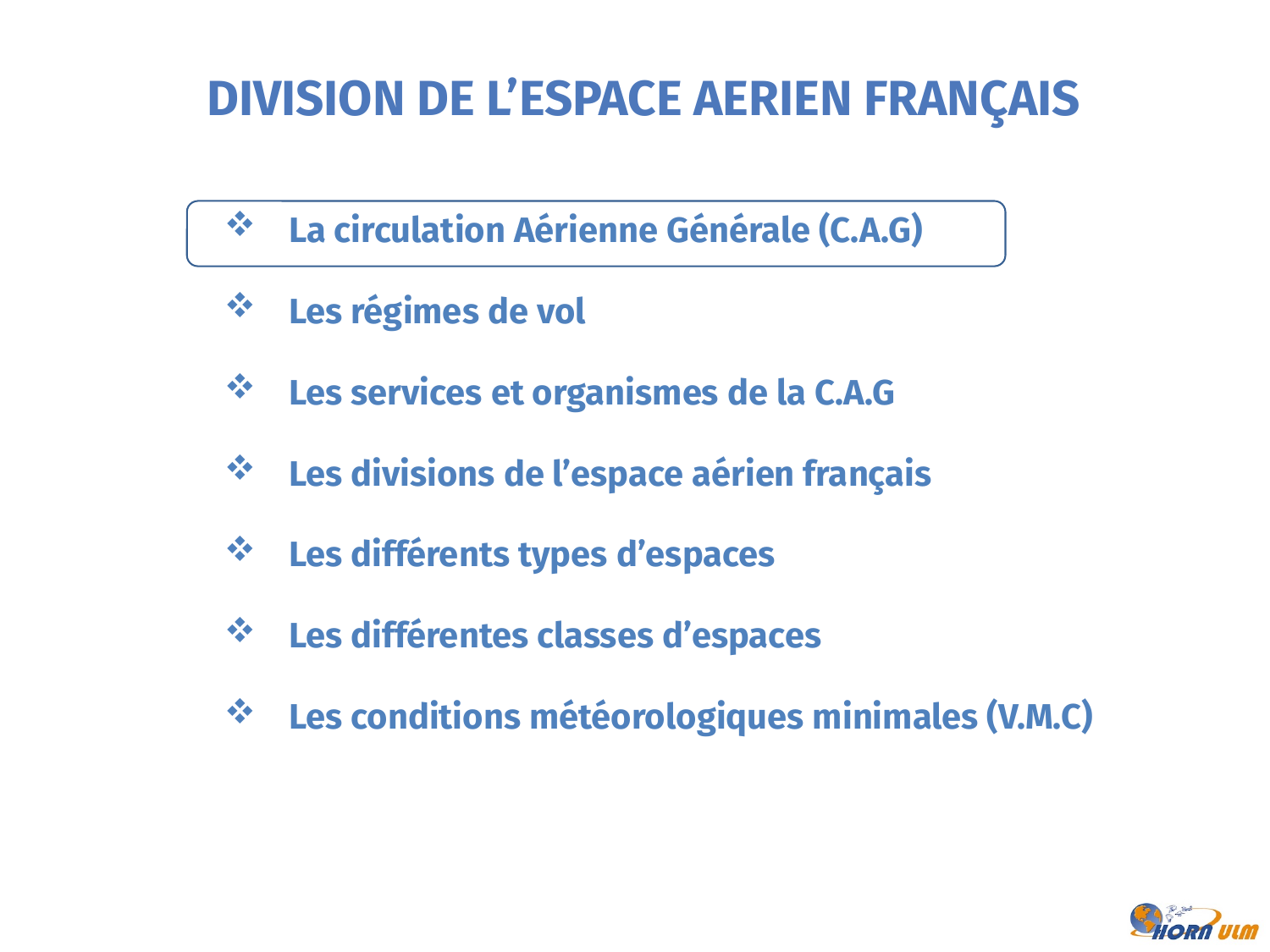

DIVISION DE L’ESPACE AERIEN français
  La circulation Aérienne Générale (C.A.G)
  Les régimes de vol
  Les services et organismes de la C.A.G
  Les divisions de l’espace aérien français
  Les différents types d’espaces
  Les différentes classes d’espaces
  Les conditions météorologiques minimales (V.M.C)